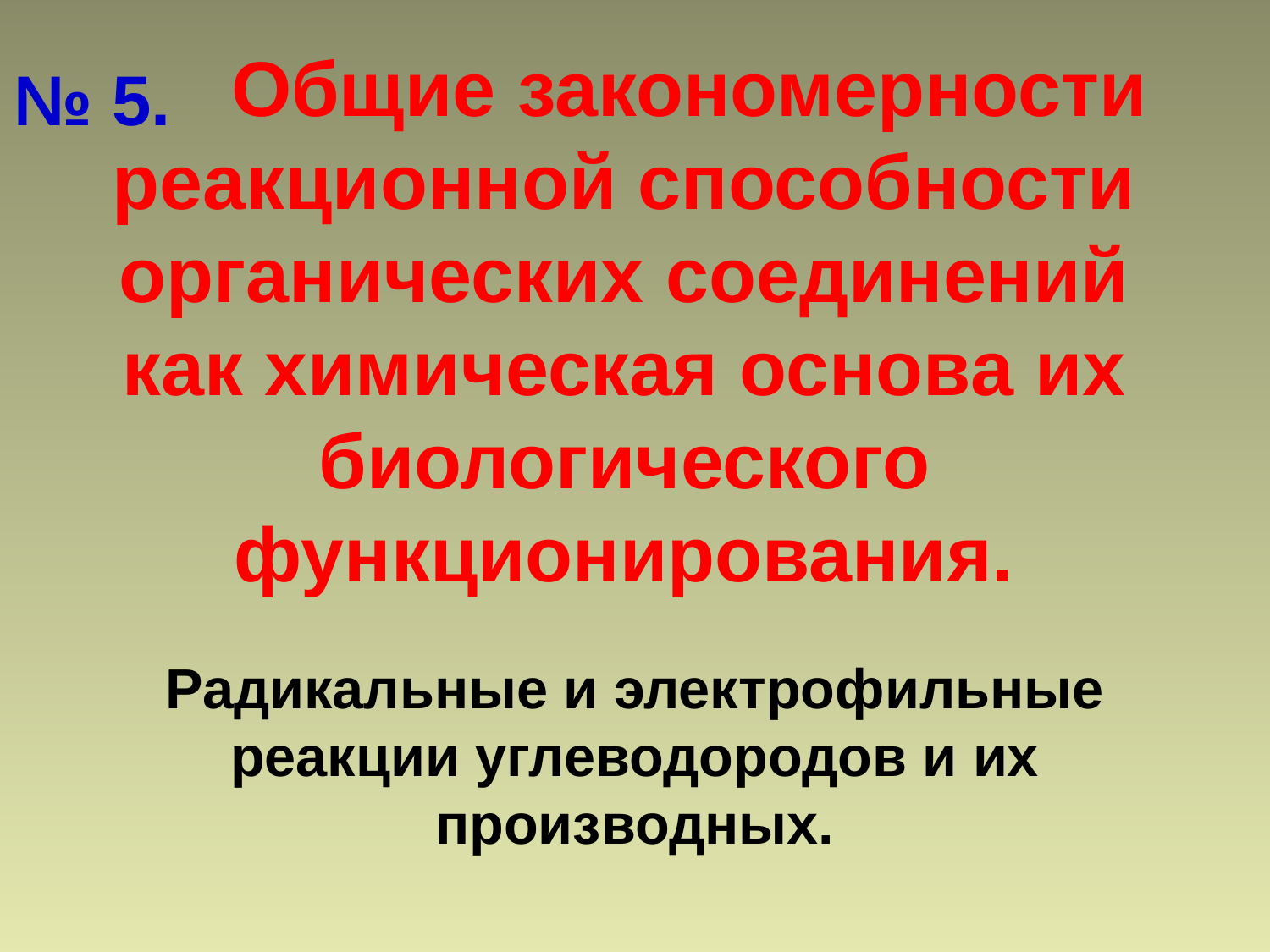

№ 5.
# Общие закономерности реакционной способности органических соединений как химическая основа их биологического функционирования.
Радикальные и электрофильные реакции углеводородов и их производных.